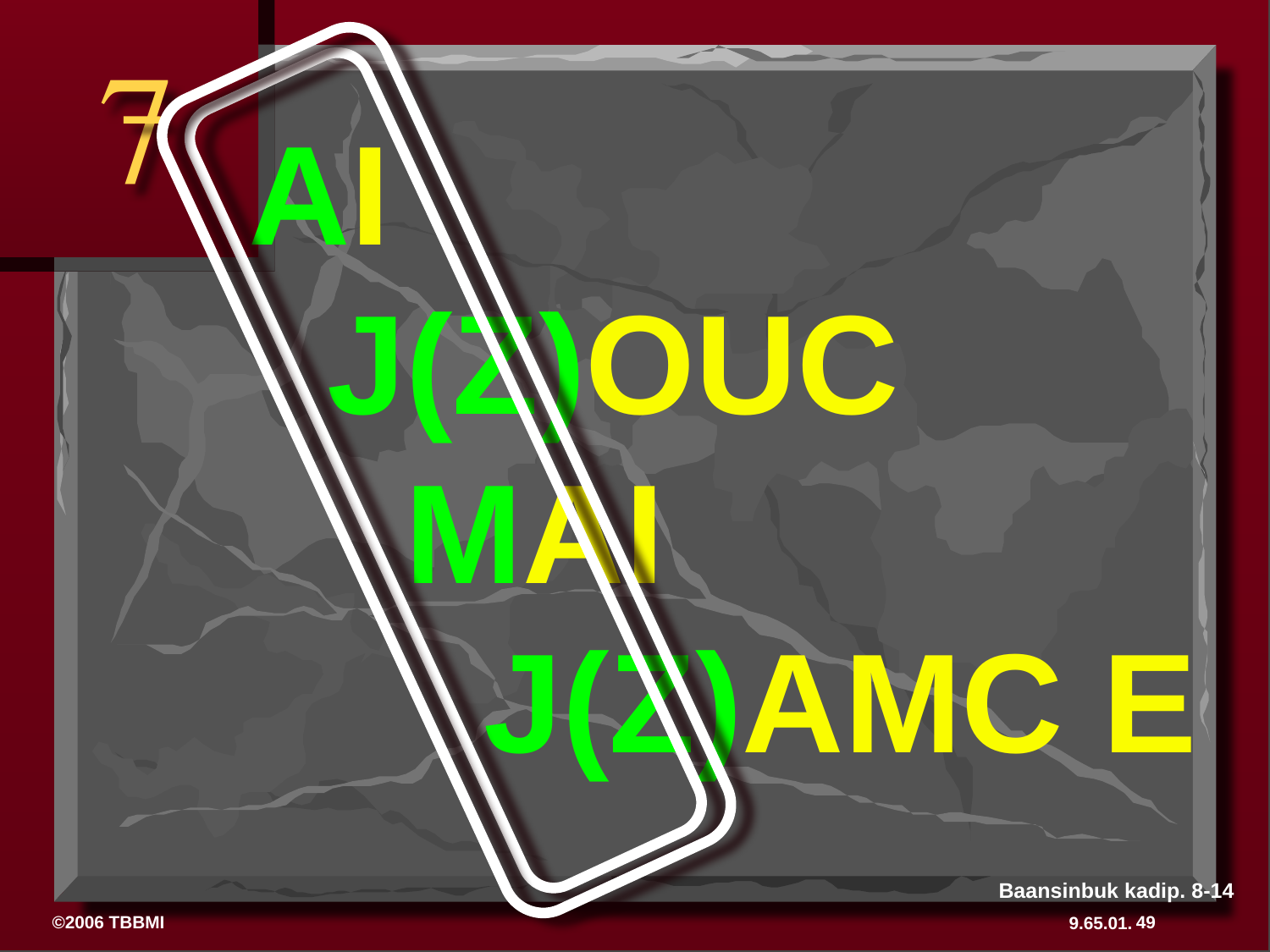

7

AI
  J(Z)OUC
    MAI
      J(Z)AMC E

# Ai Zouc Mai Zamc e

Baansinbuk kadip. 8-14
49